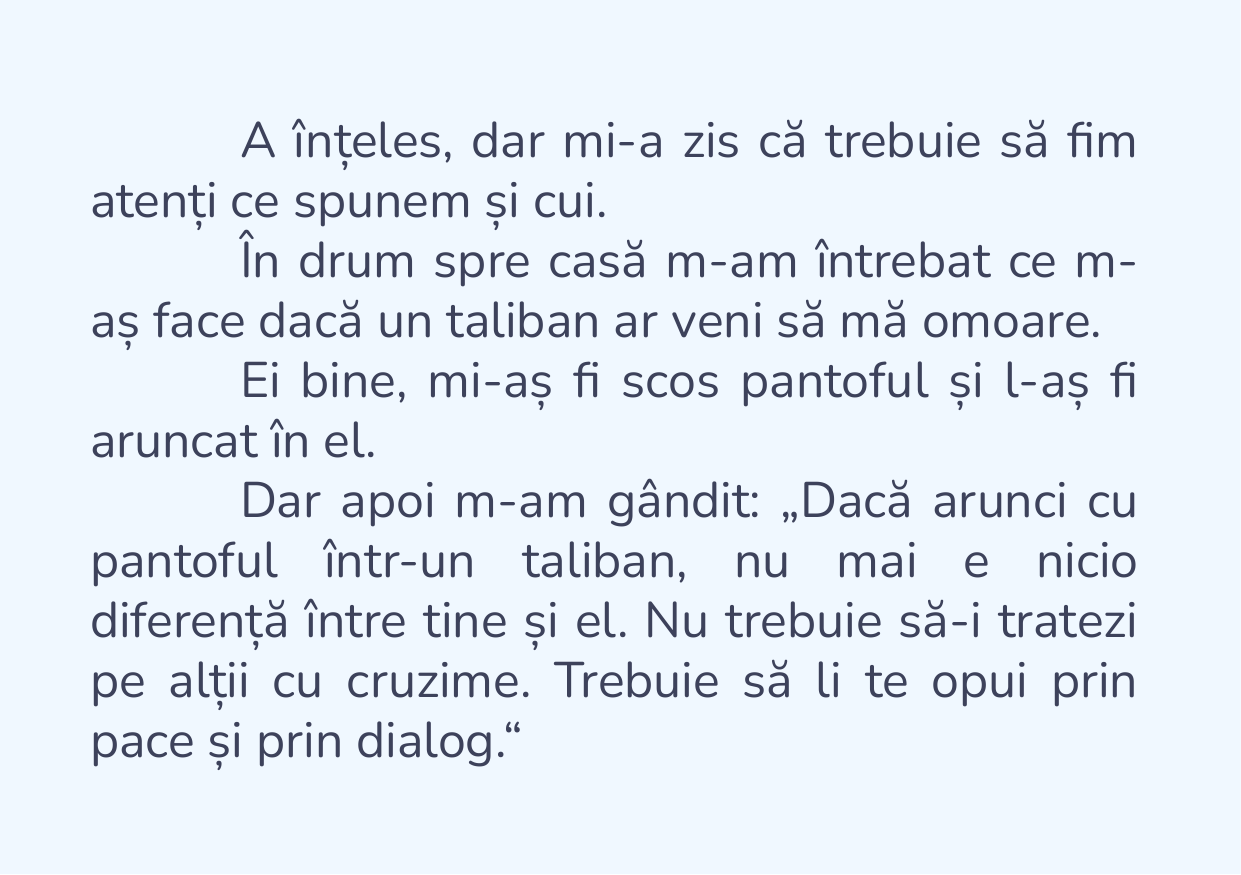

A înțeles, dar mi-a zis că trebuie să fim atenți ce spunem și cui.
		În drum spre casă m-am întrebat ce m-aș face dacă un taliban ar veni să mă omoare.
		Ei bine, mi-aș fi scos pantoful și l-aș fi aruncat în el.
		Dar apoi m-am gândit: „Dacă arunci cu pantoful într-un taliban, nu mai e nicio diferență între tine și el. Nu trebuie să-i tratezi pe alții cu cruzime. Trebuie să li te opui prin pace și prin dialog.“